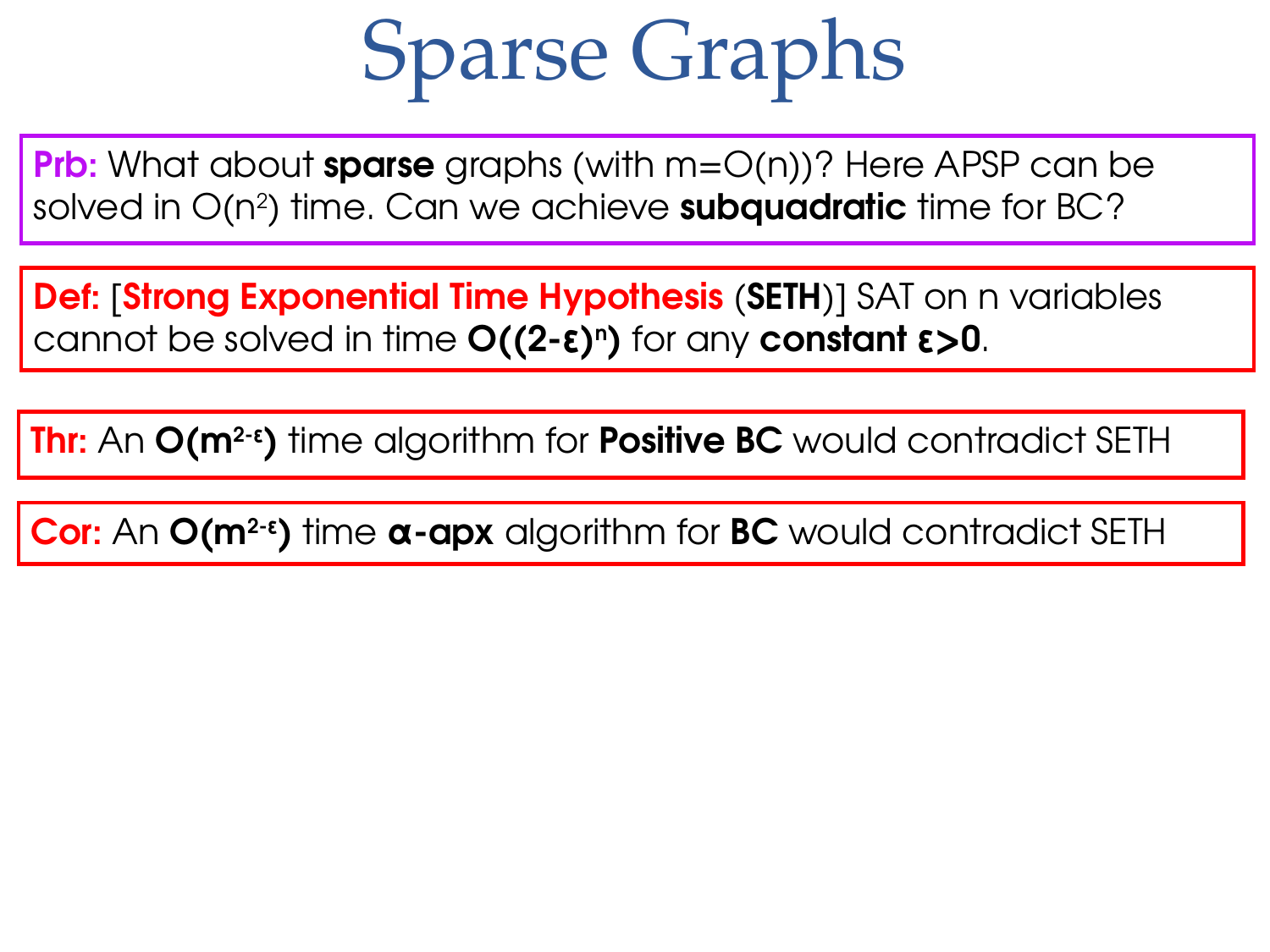

# Sparse Graphs
Prb: What about sparse graphs (with m=O(n))? Here APSP can be solved in O(n2) time. Can we achieve subquadratic time for BC?
Def: [Strong Exponential Time Hypothesis (SETH)] SAT on n variables cannot be solved in time O((2-ε)n) for any constant ε>0.
Thr: An O(m2-ε) time algorithm for Positive BC would contradict SETH
Cor: An O(m2-ε) time α-apx algorithm for BC would contradict SETH